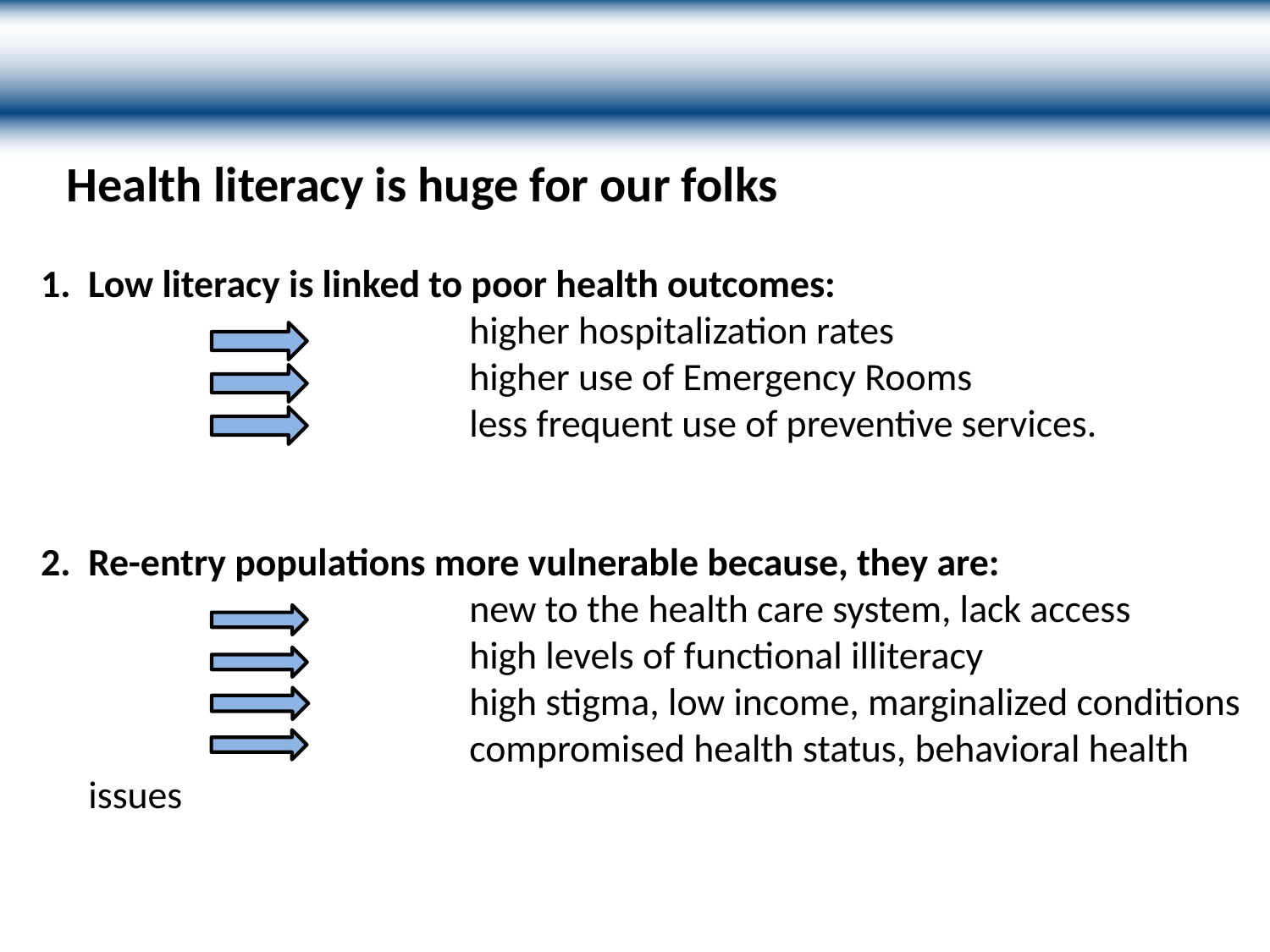

Health literacy is huge for our folks

1.  Low literacy is linked to poor health outcomes:
				higher hospitalization rates
				higher use of Emergency Rooms
				less frequent use of preventive services.

2.  Re-entry populations more vulnerable because, they are:
				new to the health care system, lack access
				high levels of functional illiteracy
				high stigma, low income, marginalized conditions
				compromised health status, behavioral health issues